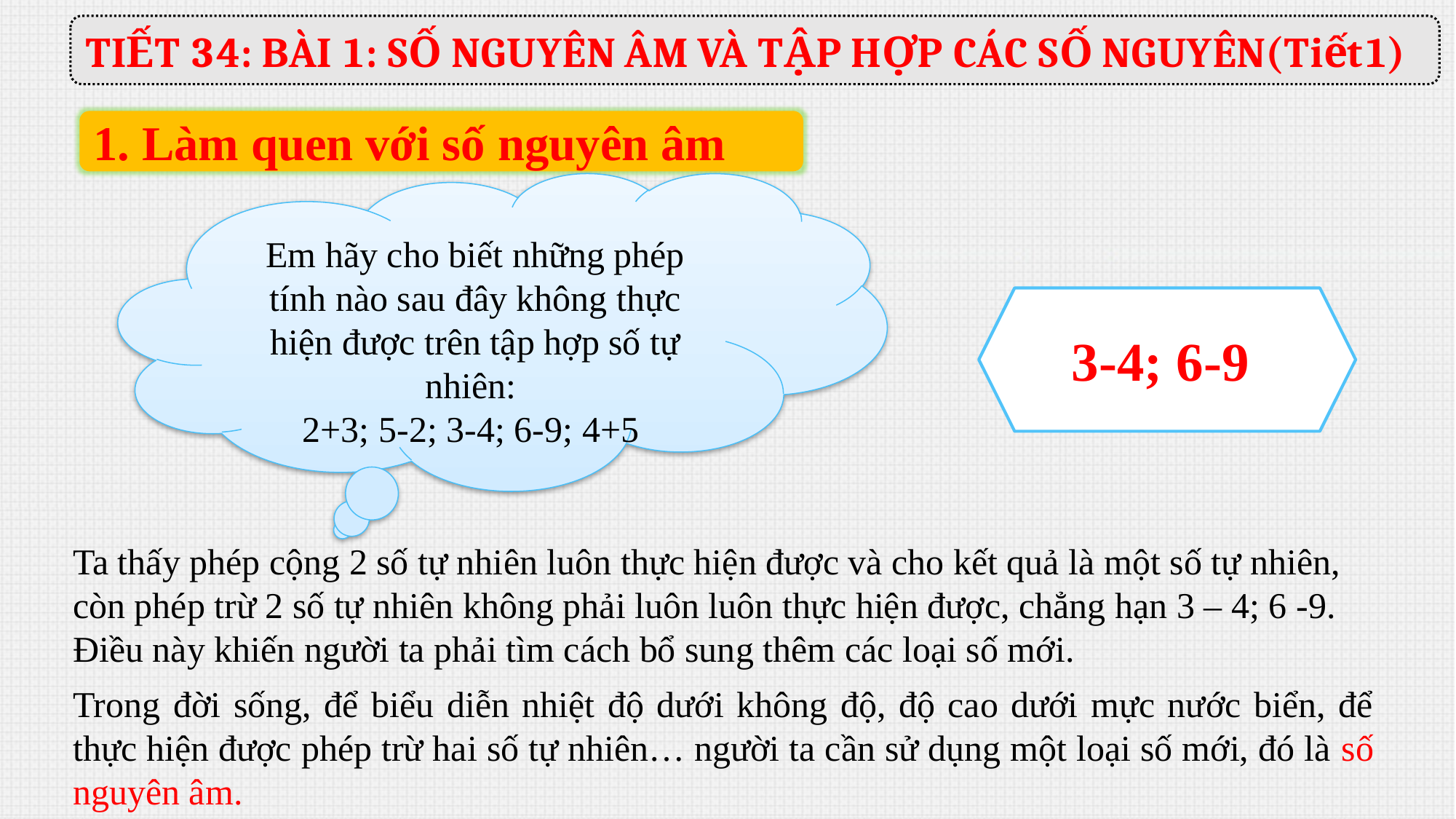

TIẾT 34: BÀI 1: SỐ NGUYÊN ÂM VÀ TẬP HỢP CÁC SỐ NGUYÊN(Tiết1)
1. Làm quen với số nguyên âm

Em hãy cho biết những phép tính nào sau đây không thực hiện được trên tập hợp số tự nhiên:
2+3; 5-2; 3-4; 6-9; 4+5

3-4; 6-9
Ta thấy phép cộng 2 số tự nhiên luôn thực hiện được và cho kết quả là một số tự nhiên, còn phép trừ 2 số tự nhiên không phải luôn luôn thực hiện được, chẳng hạn 3 – 4; 6 -9. Điều này khiến người ta phải tìm cách bổ sung thêm các loại số mới.
Trong đời sống, để biểu diễn nhiệt độ dưới không độ, độ cao dưới mực nước biển, để thực hiện được phép trừ hai số tự nhiên… người ta cần sử dụng một loại số mới, đó là số nguyên âm.